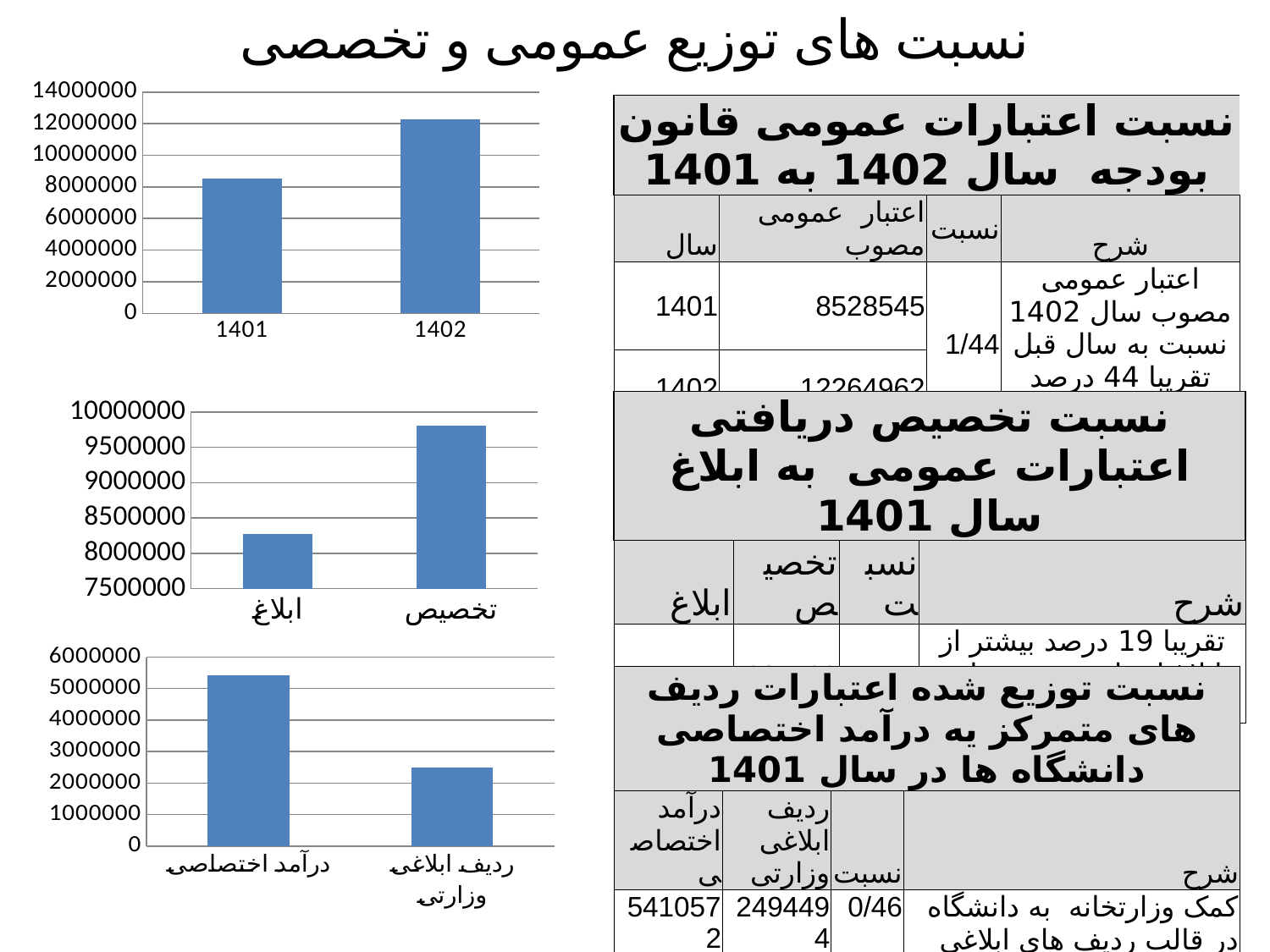

# نسبت های توزیع عمومی و تخصصی

### Chart

| Category |
|---|

### Chart

| Category |  |
|---|---|
| 1401 | 8528545.0 |
| 1402 | 12264962.0 |
| نسبت اعتبارات عمومی قانون بودجه سال 1402 به 1401 |  |  |  |
| --- | --- | --- | --- |
| سال | اعتبار عمومی مصوب | نسبت | شرح |
| 1401 | 8528545 | 1/44 | اعتبار عمومی مصوب سال 1402 نسبت به سال قبل تقریبا 44 درصد افزایش یافته است |
| 1402 | 12264962 |  |  |

### Chart

| Category |  |
|---|---|
| ابلاغ | 8272689.0 |
| تخصیص | 9811609.0 |

### Chart

| Category |
|---|
| نسبت تخصیص دریافتی اعتبارات عمومی به ابلاغ سال 1401 |  |  |  |
| --- | --- | --- | --- |
| ابلاغ | تخصیص | نسبت | شرح |
| 8272689 | 9811609 | 1/19 | تقریبا 19 درصد بیشتر از ابلاغ اعتبار تخصیص داده شد |

### Chart

| Category |  |
|---|---|
| درآمد اختصاصی | 5410572.0 |
| ردیف ابلاغی وزارتی | 2494494.0 |
| نسبت توزیع شده اعتبارات ردیف های متمرکز یه درآمد اختصاصی دانشگاه ها در سال 1401 |  |  |  |
| --- | --- | --- | --- |
| درآمد اختصاصی | ردیف ابلاغی وزارتی | نسبت | شرح |
| 5410572 | 2494494 | 0/46 | کمک وزارتخانه به دانشگاه در قالب ردیف های ابلاغی معادل 46 درصد درآمد اختصاصی دانشگاه بوده است |